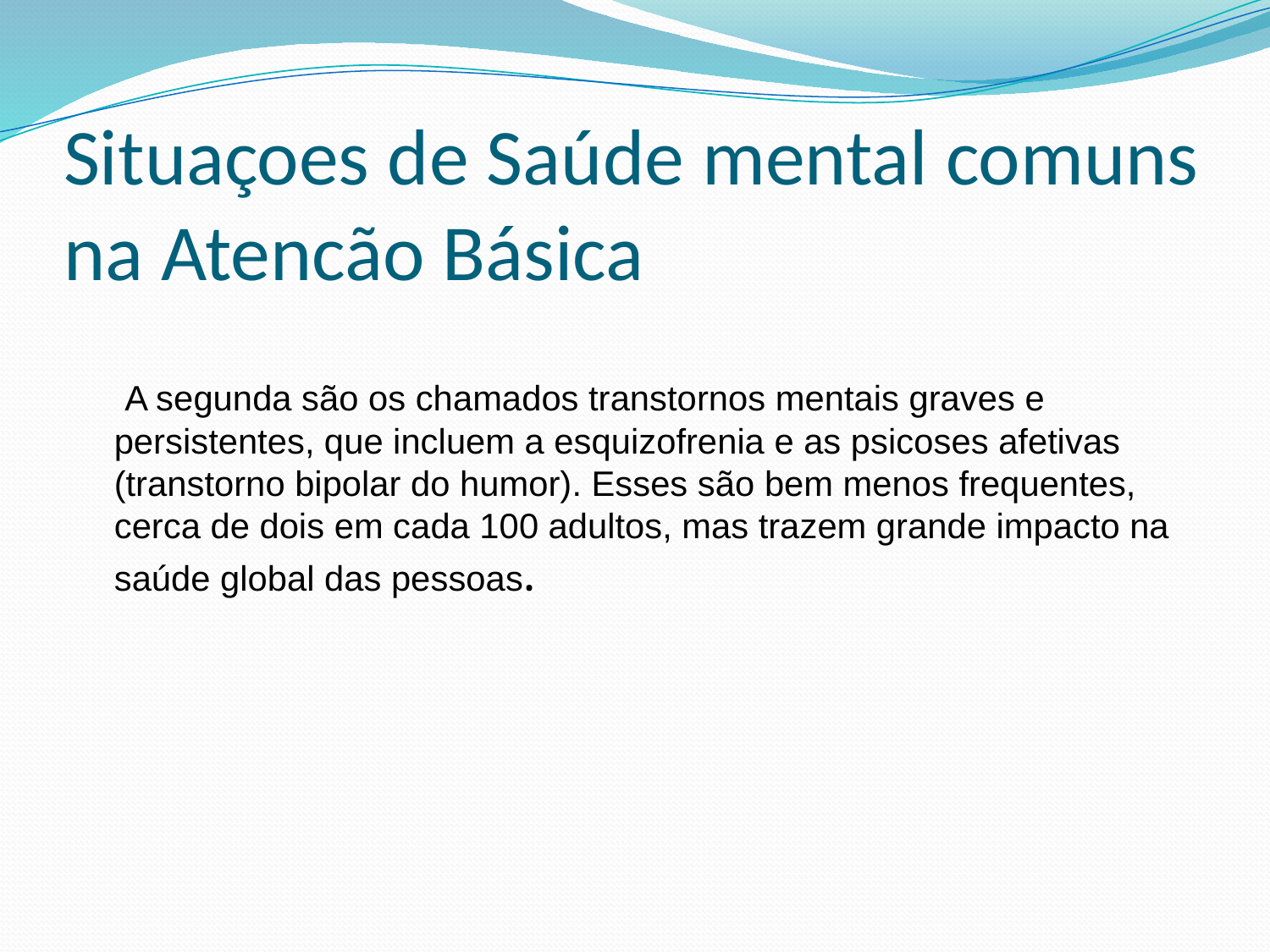

# Situaçoes de Saúde mental comuns na Atencão Básica

     A segunda são os chamados transtornos mentais graves e persistentes, que incluem a esquizofrenia e as psicoses afetivas (transtorno bipolar do humor). Esses são bem menos frequentes, cerca de dois em cada 100 adultos, mas trazem grande impacto na saúde global das pessoas.